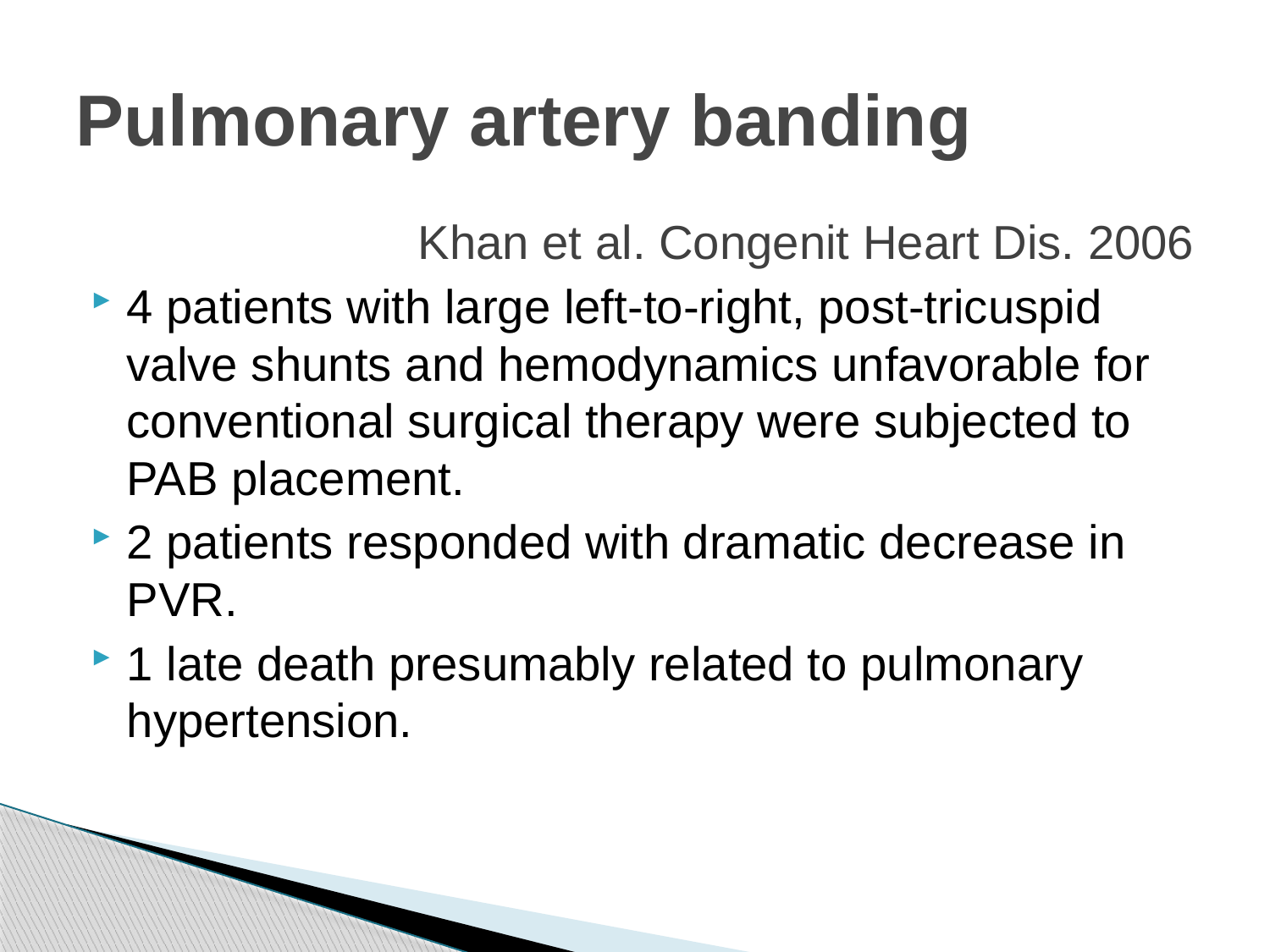

# Pulmonary artery banding
Khan et al. Congenit Heart Dis. 2006
4 patients with large left-to-right, post-tricuspid valve shunts and hemodynamics unfavorable for conventional surgical therapy were subjected to PAB placement.
2 patients responded with dramatic decrease in PVR.
1 late death presumably related to pulmonary hypertension.